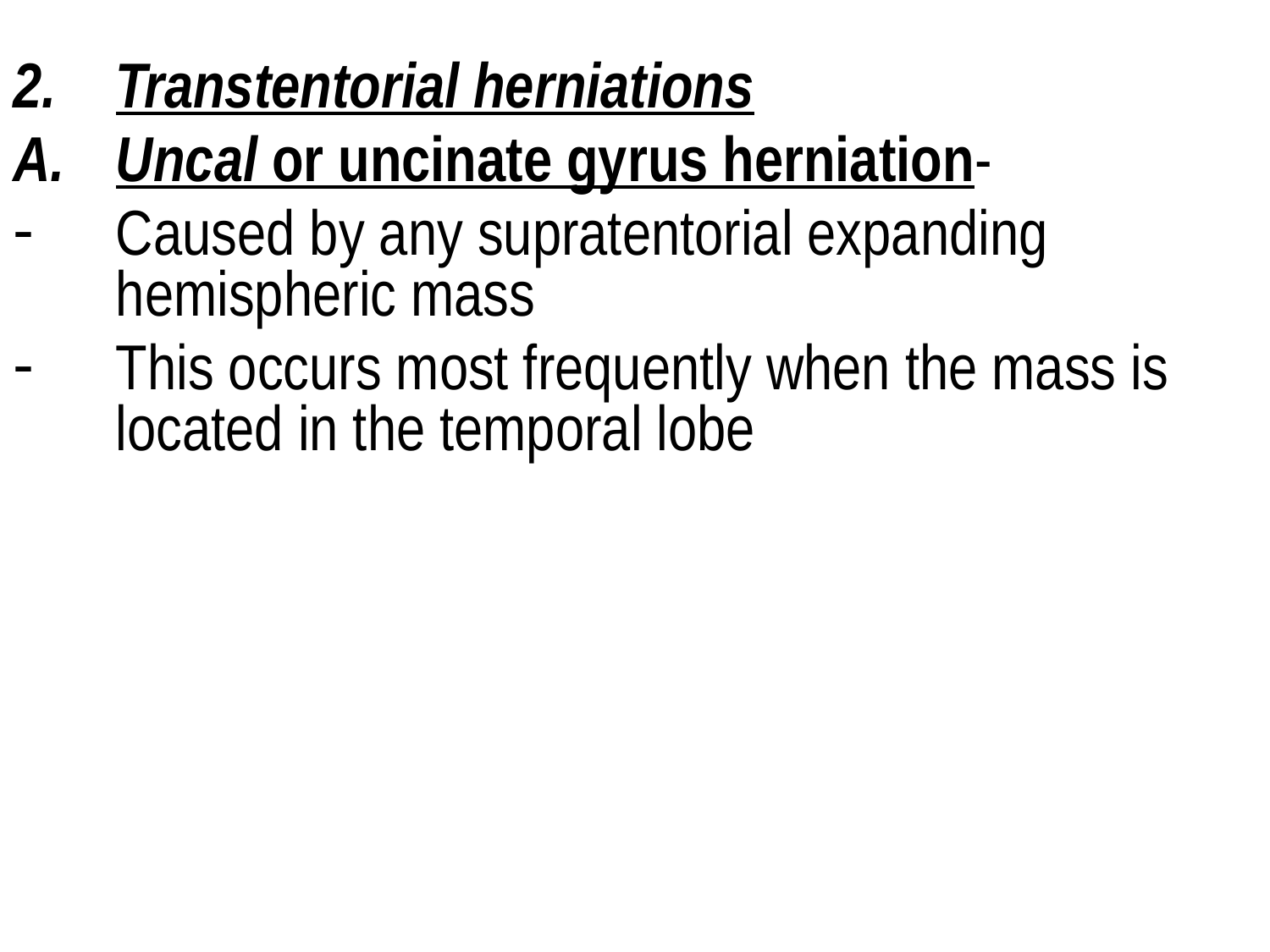

Transtentorial herniations
Uncal or uncinate gyrus herniation-
Caused by any supratentorial expanding hemispheric mass
This occurs most frequently when the mass is located in the temporal lobe